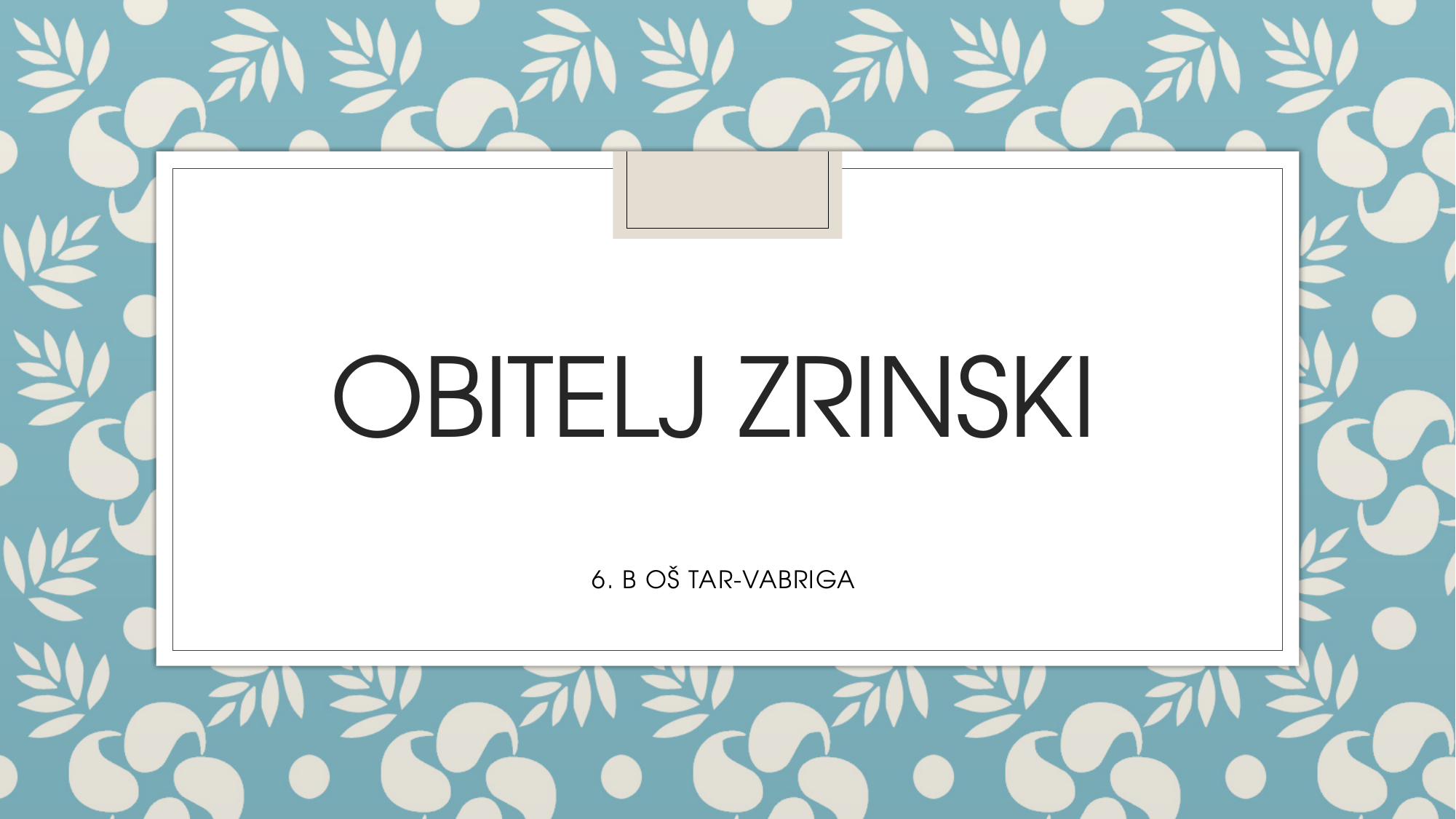

# OBITELJ ZRINSKI
6. B OŠ TAR-VABRIGA